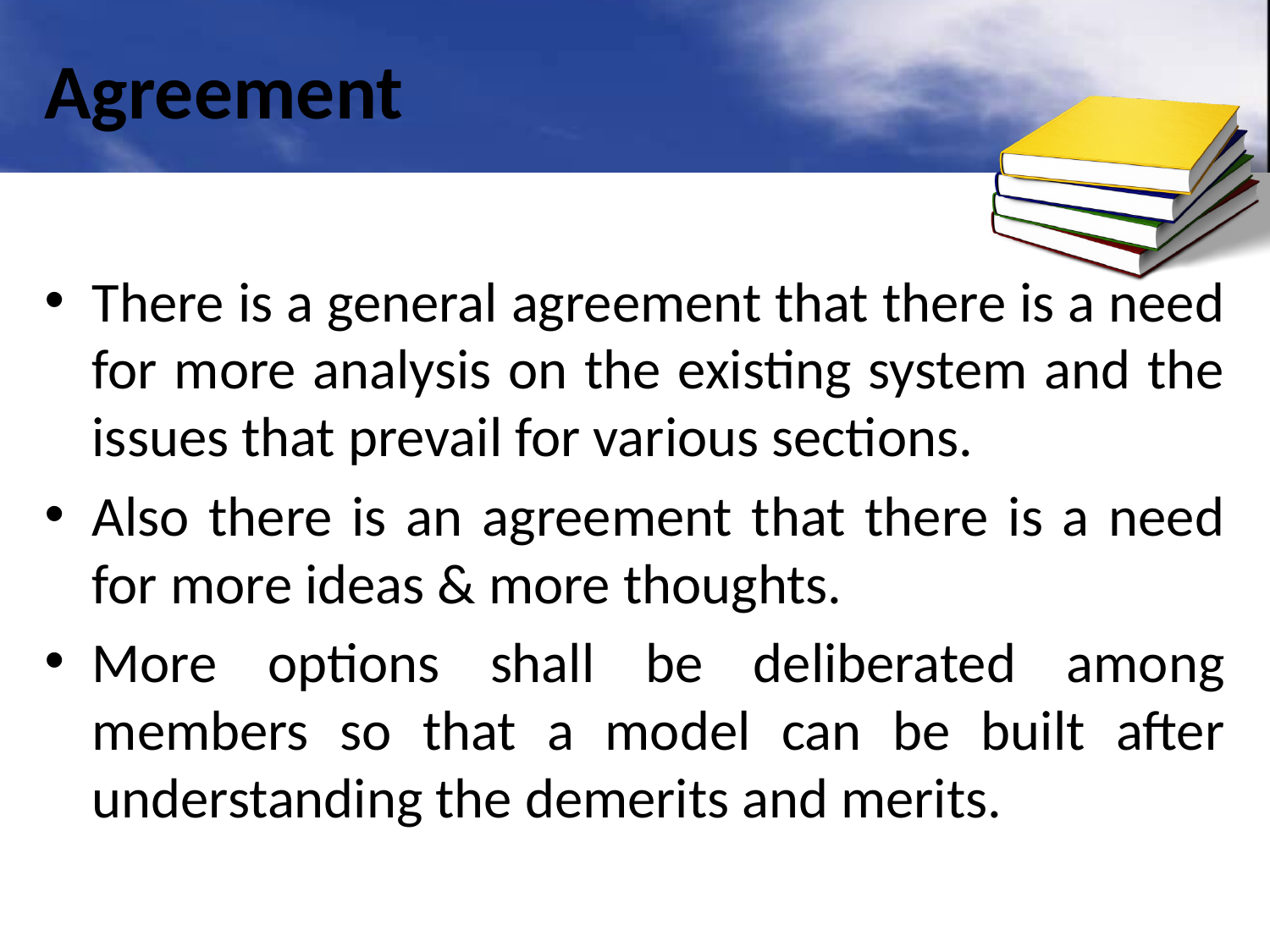

# Agreement

There is a general agreement that there is a need for more analysis on the existing system and the issues that prevail for various sections.
Also there is an agreement that there is a need for more ideas & more thoughts.
More options shall be deliberated among members so that a model can be built after understanding the demerits and merits.